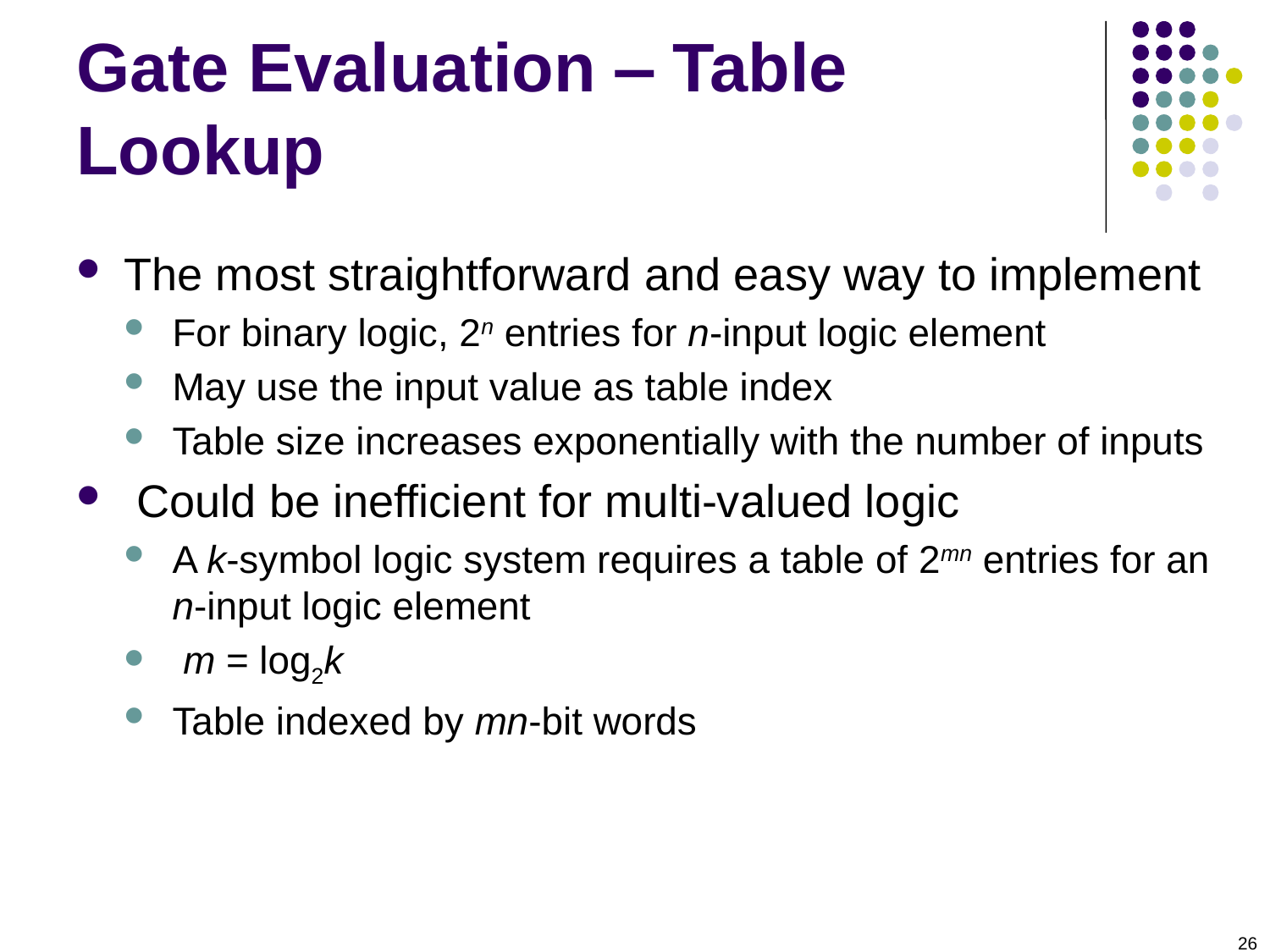

# Gate Evaluation – Table Lookup
The most straightforward and easy way to implement
For binary logic, 2n entries for n-input logic element
May use the input value as table index
Table size increases exponentially with the number of inputs
 Could be inefficient for multi-valued logic
A k-symbol logic system requires a table of 2mn entries for an n-input logic element
 m = log2k
Table indexed by mn-bit words

26